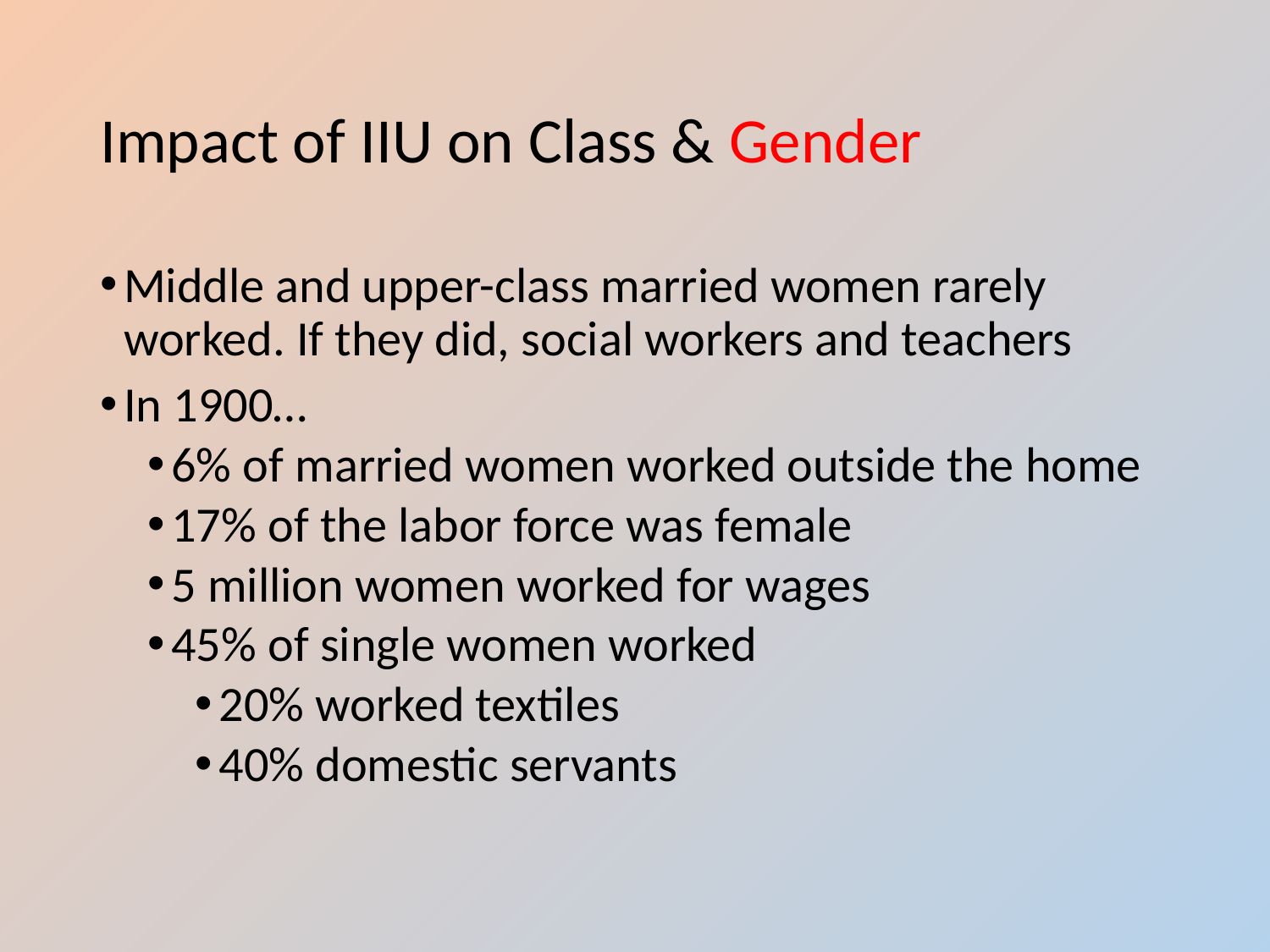

# Impact of IIU on Class & Gender
Middle and upper-class married women rarely worked. If they did, social workers and teachers
In 1900…
6% of married women worked outside the home
17% of the labor force was female
5 million women worked for wages
45% of single women worked
20% worked textiles
40% domestic servants